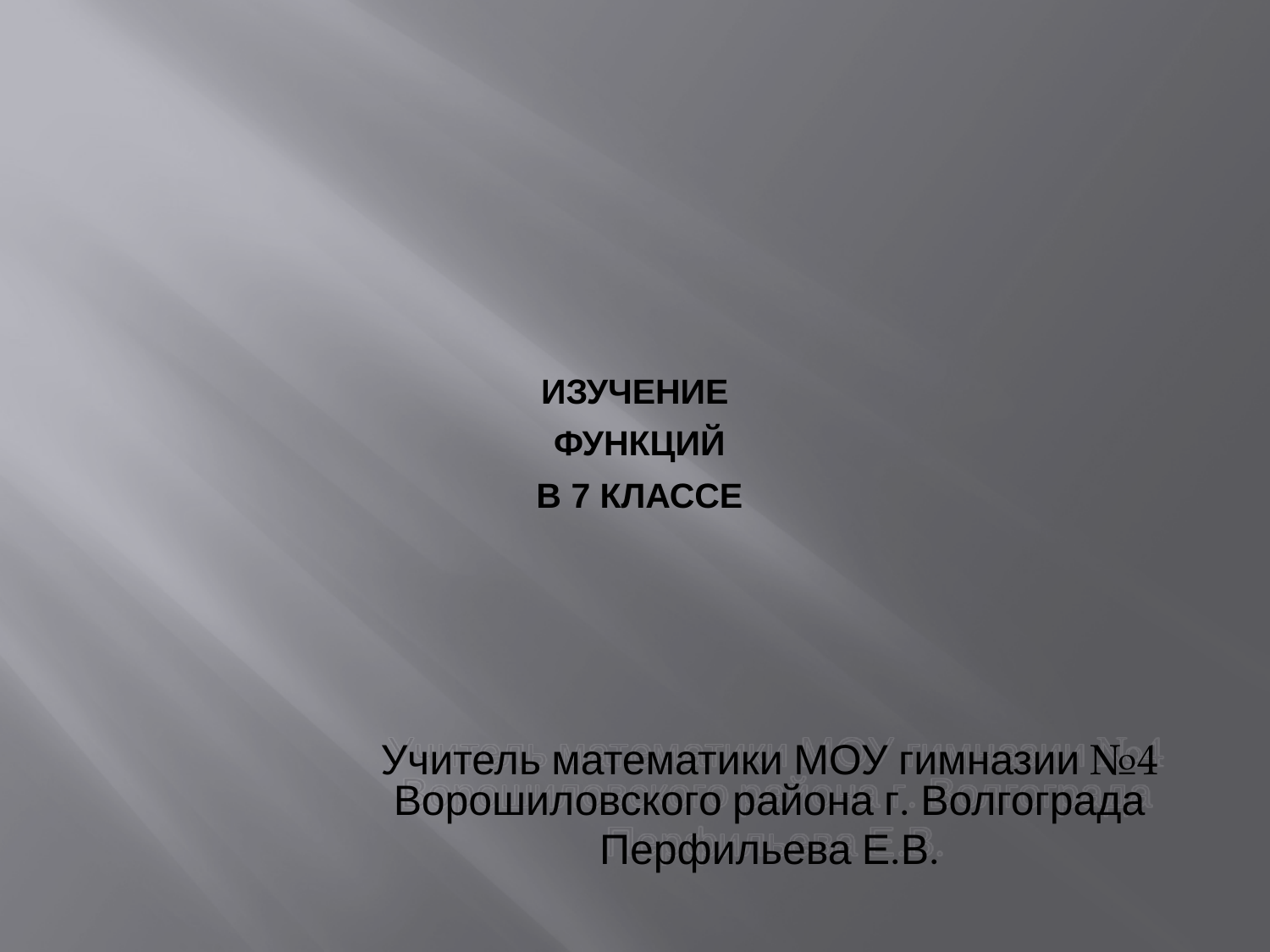

# Изучение функций в 7 классе
Учитель математики МОУ гимназии №4 Ворошиловского района г. Волгограда
Перфильева Е.В.